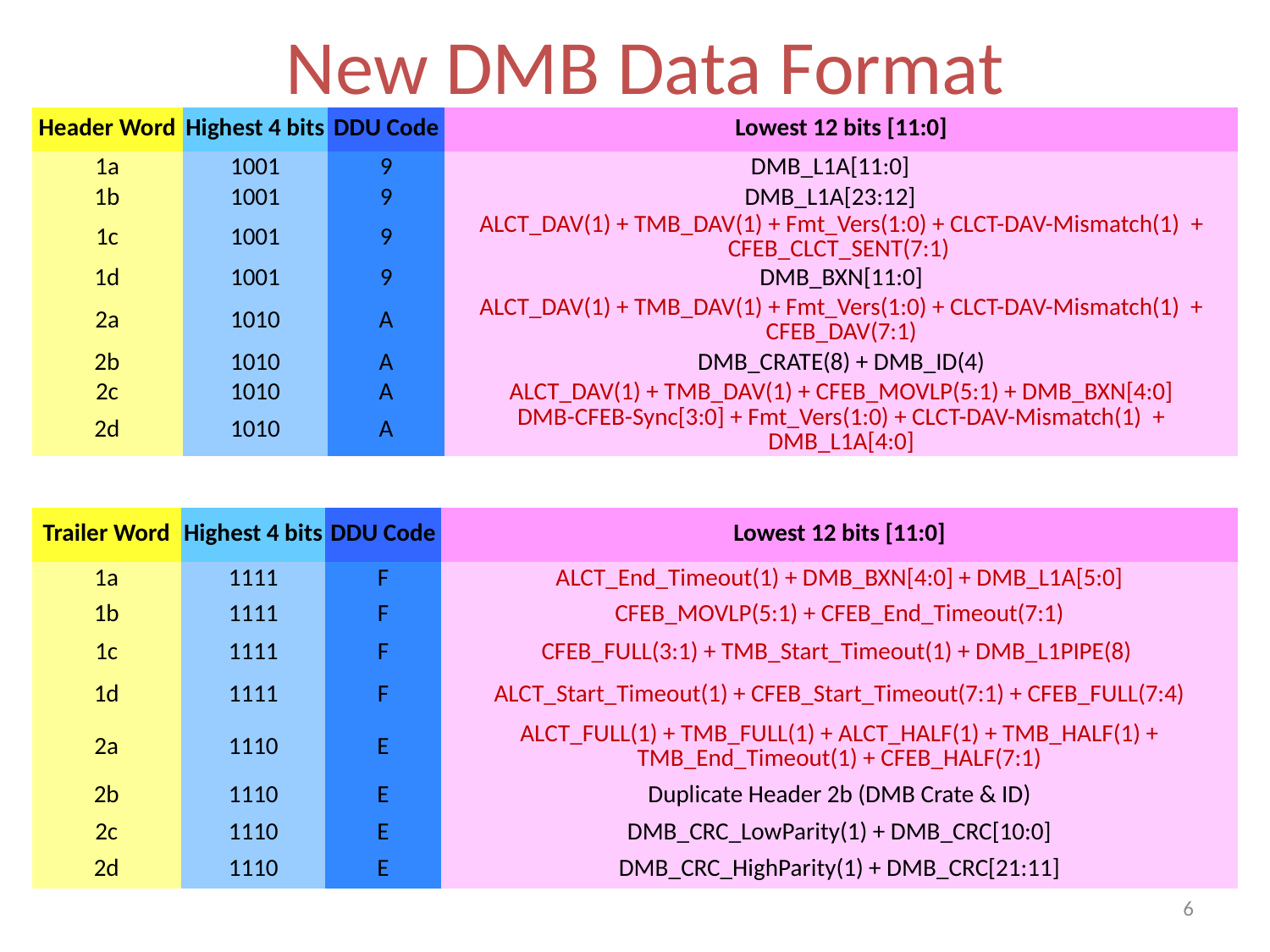

# New DMB Data Format
| Header Word | Highest 4 bits | DDU Code | Lowest 12 bits [11:0] |
| --- | --- | --- | --- |
| 1a | 1001 | 9 | DMB\_L1A[11:0] |
| 1b | 1001 | 9 | DMB\_L1A[23:12] |
| 1c | 1001 | 9 | ALCT\_DAV(1) + TMB\_DAV(1) + Fmt\_Vers(1:0) + CLCT-DAV-Mismatch(1)  + CFEB\_CLCT\_SENT(7:1) |
| 1d | 1001 | 9 | DMB\_BXN[11:0] |
| 2a | 1010 | A | ALCT\_DAV(1) + TMB\_DAV(1) + Fmt\_Vers(1:0) + CLCT-DAV-Mismatch(1) + CFEB\_DAV(7:1) |
| 2b | 1010 | A | DMB\_CRATE(8) + DMB\_ID(4) |
| 2c | 1010 | A | ALCT\_DAV(1) + TMB\_DAV(1) + CFEB\_MOVLP(5:1) + DMB\_BXN[4:0] |
| 2d | 1010 | A | DMB-CFEB-Sync[3:0] + Fmt\_Vers(1:0) + CLCT-DAV-Mismatch(1) + DMB\_L1A[4:0] |
| Trailer Word | Highest 4 bits | DDU Code | Lowest 12 bits [11:0] |
| --- | --- | --- | --- |
| 1a | 1111 | F | ALCT\_End\_Timeout(1) + DMB\_BXN[4:0] + DMB\_L1A[5:0] |
| 1b | 1111 | F | CFEB\_MOVLP(5:1) + CFEB\_End\_Timeout(7:1) |
| 1c | 1111 | F | CFEB\_FULL(3:1) + TMB\_Start\_Timeout(1) + DMB\_L1PIPE(8) |
| 1d | 1111 | F | ALCT\_Start\_Timeout(1) + CFEB\_Start\_Timeout(7:1) + CFEB\_FULL(7:4) |
| 2a | 1110 | E | ALCT\_FULL(1) + TMB\_FULL(1) + ALCT\_HALF(1) + TMB\_HALF(1) + TMB\_End\_Timeout(1) + CFEB\_HALF(7:1) |
| 2b | 1110 | E | Duplicate Header 2b (DMB Crate & ID) |
| 2c | 1110 | E | DMB\_CRC\_LowParity(1) + DMB\_CRC[10:0] |
| 2d | 1110 | E | DMB\_CRC\_HighParity(1) + DMB\_CRC[21:11] |
6